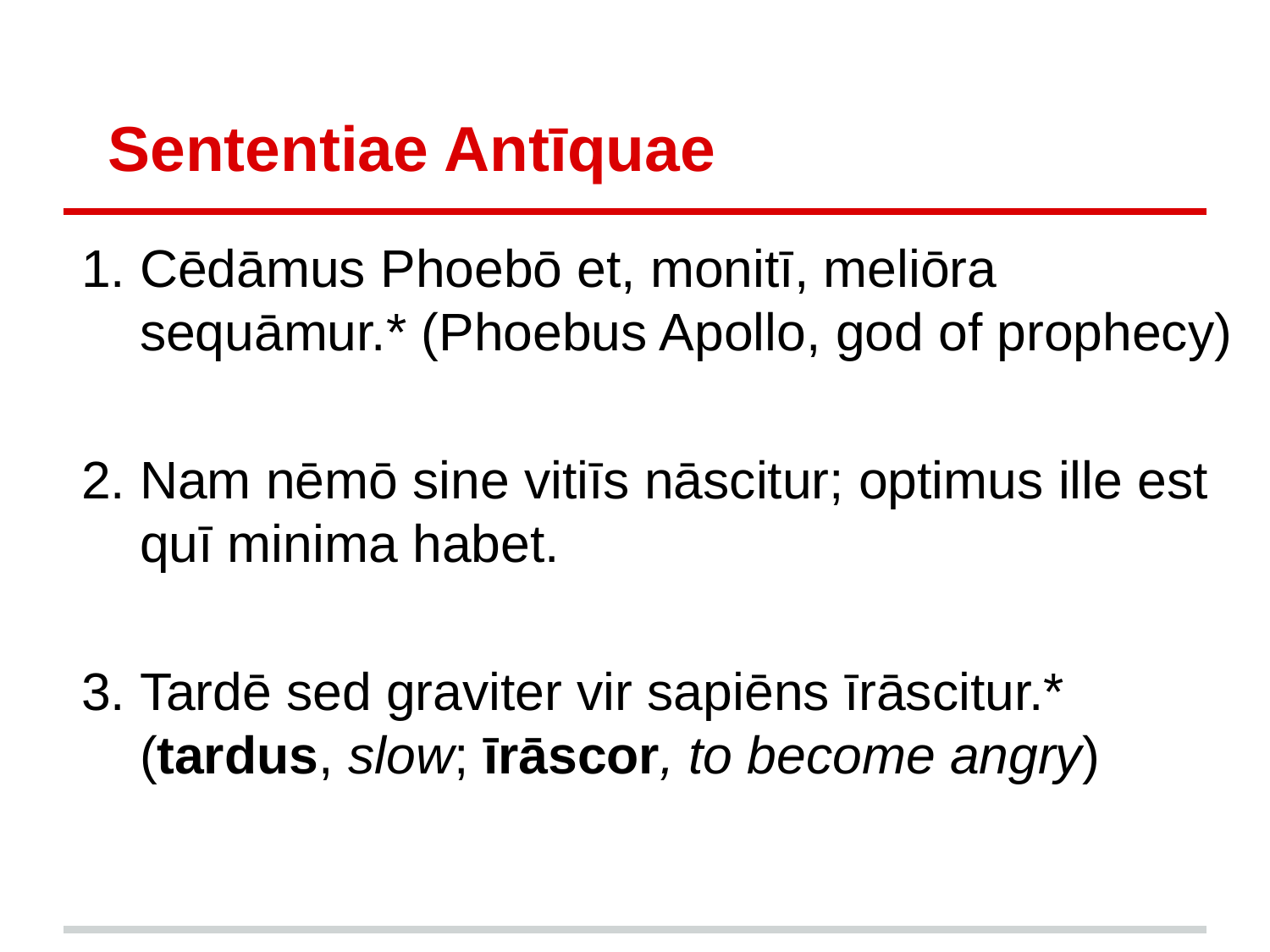

# Sententiae Antīquae
Cēdāmus Phoebō et, monitī, meliōra sequāmur.* (Phoebus Apollo, god of prophecy)

Nam nēmō sine vitiīs nāscitur; optimus ille est quī minima habet.

Tardē sed graviter vir sapiēns īrāscitur.* (tardus, slow; īrāscor, to become angry)